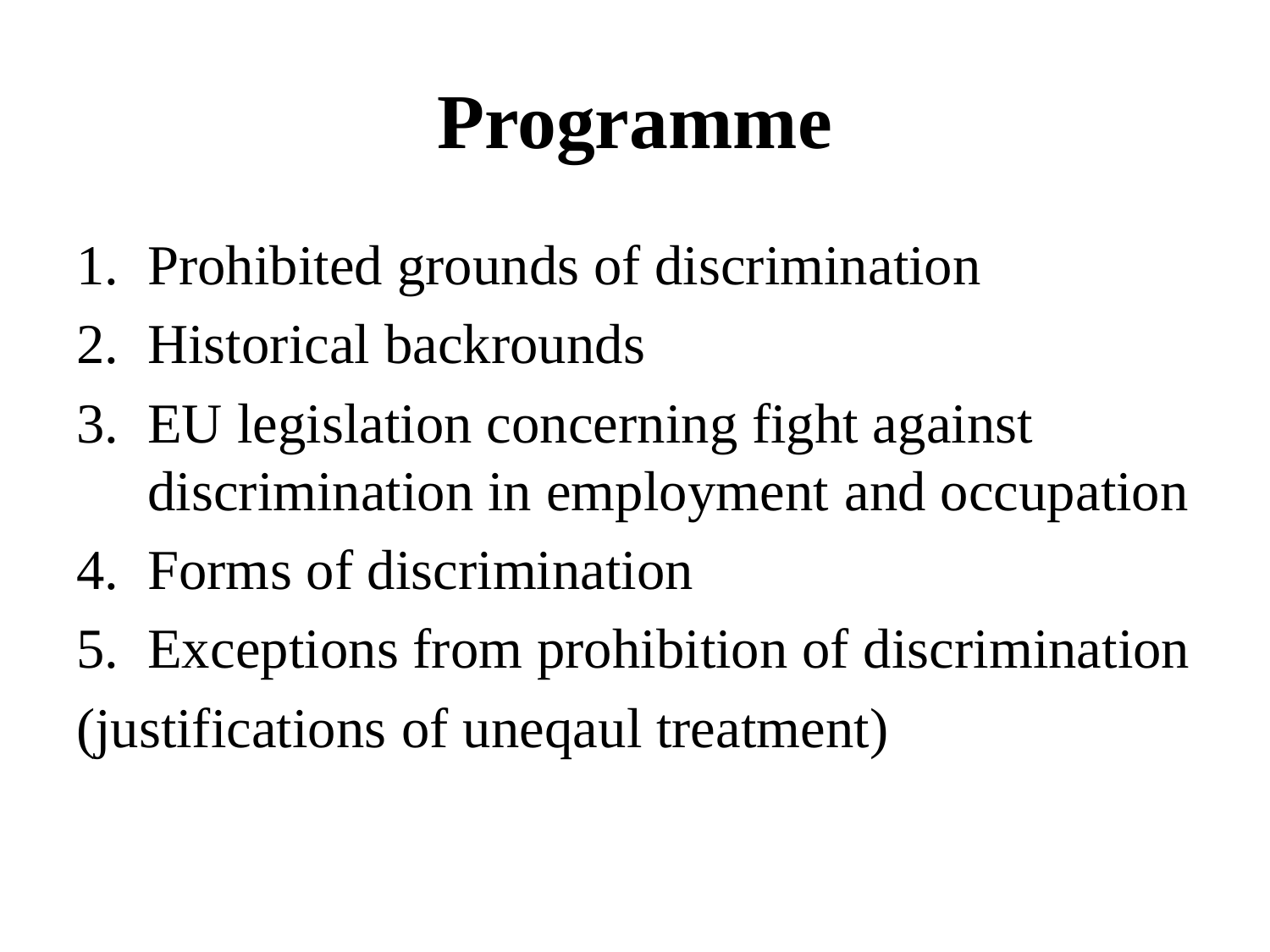

# Programme
Prohibited grounds of discrimination
Historical backrounds
EU legislation concerning fight against discrimination in employment and occupation
Forms of discrimination
Exceptions from prohibition of discrimination
(justifications of uneqaul treatment)